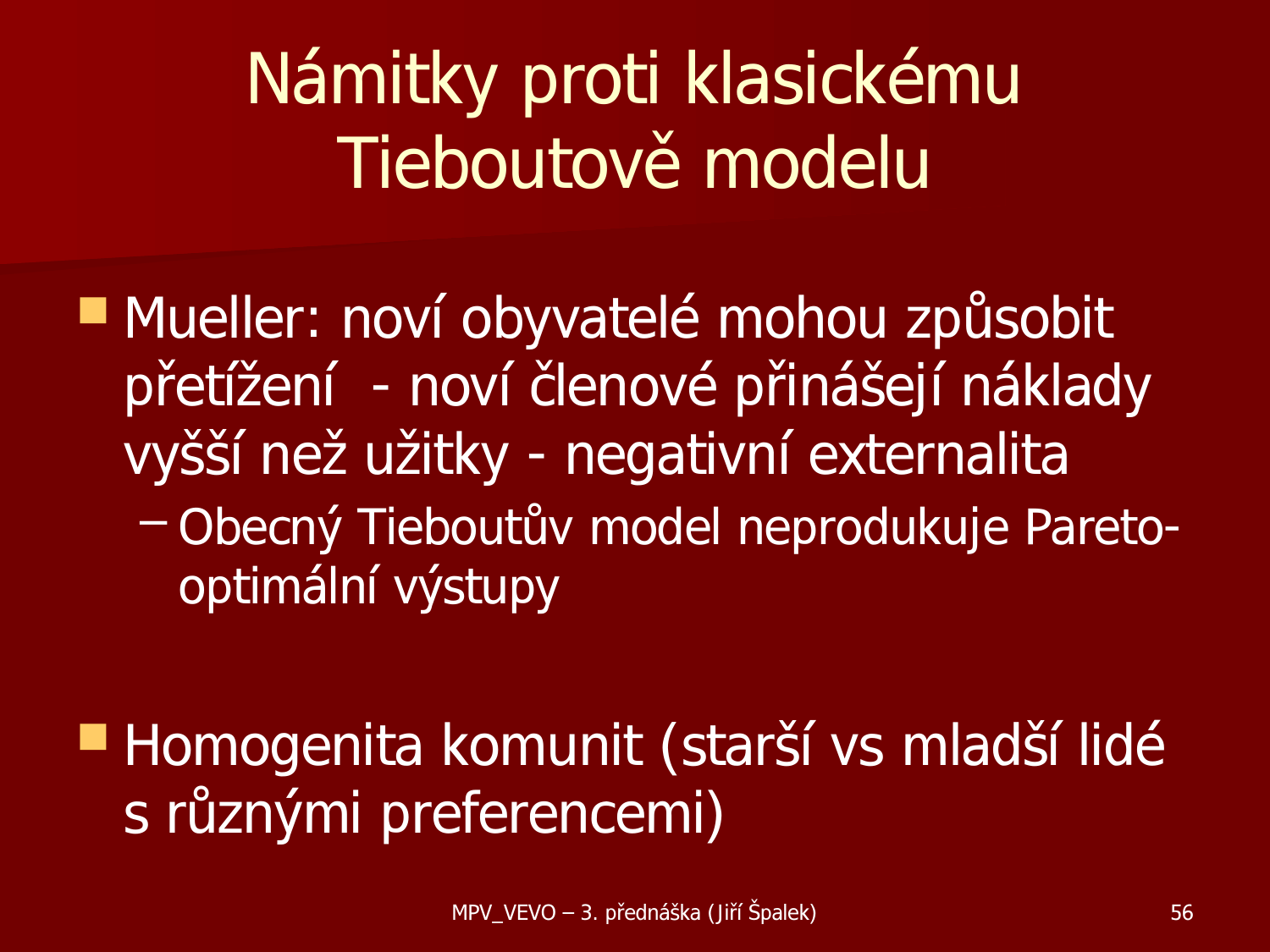

# Námitky proti klasickému Tieboutově modelu

Mueller: noví obyvatelé mohou způsobit přetížení  - noví členové přinášejí náklady vyšší než užitky - negativní externalita
Obecný Tieboutův model neprodukuje Pareto-optimální výstupy

Homogenita komunit (starší vs mladší lidé s různými preferencemi)
MPV_VEVO – 3. přednáška (Jiří Špalek)
56